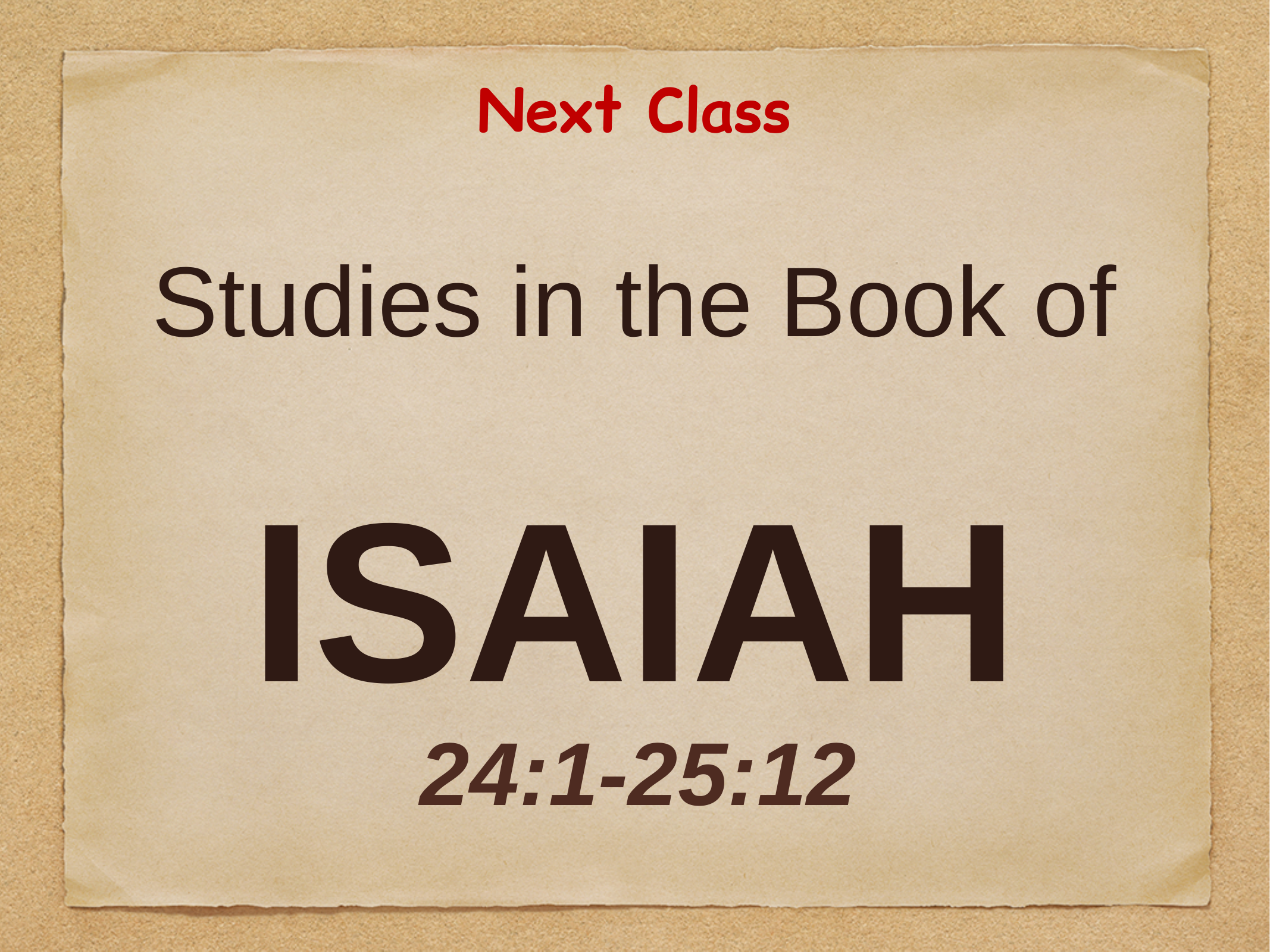

Next Class
Studies in the Book of
# ISAIAH
24:1-25:12